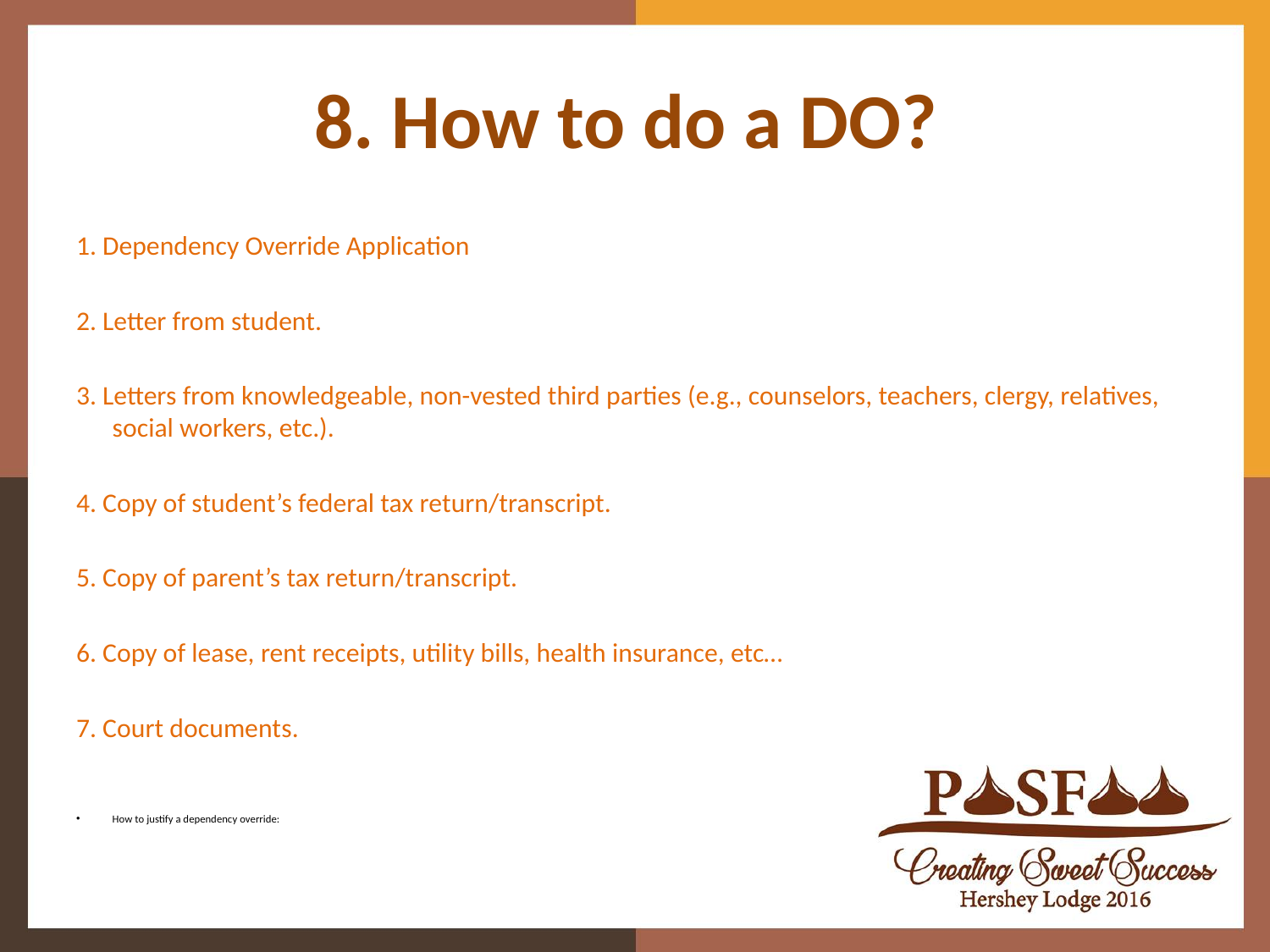

# 8. How to do a DO?
1. Dependency Override Application

2. Letter from student.

3. Letters from knowledgeable, non-vested third parties (e.g., counselors, teachers, clergy, relatives, social workers, etc.).

4. Copy of student’s federal tax return/transcript.

5. Copy of parent’s tax return/transcript.

6. Copy of lease, rent receipts, utility bills, health insurance, etc…

7. Court documents.

How to justify a dependency override: